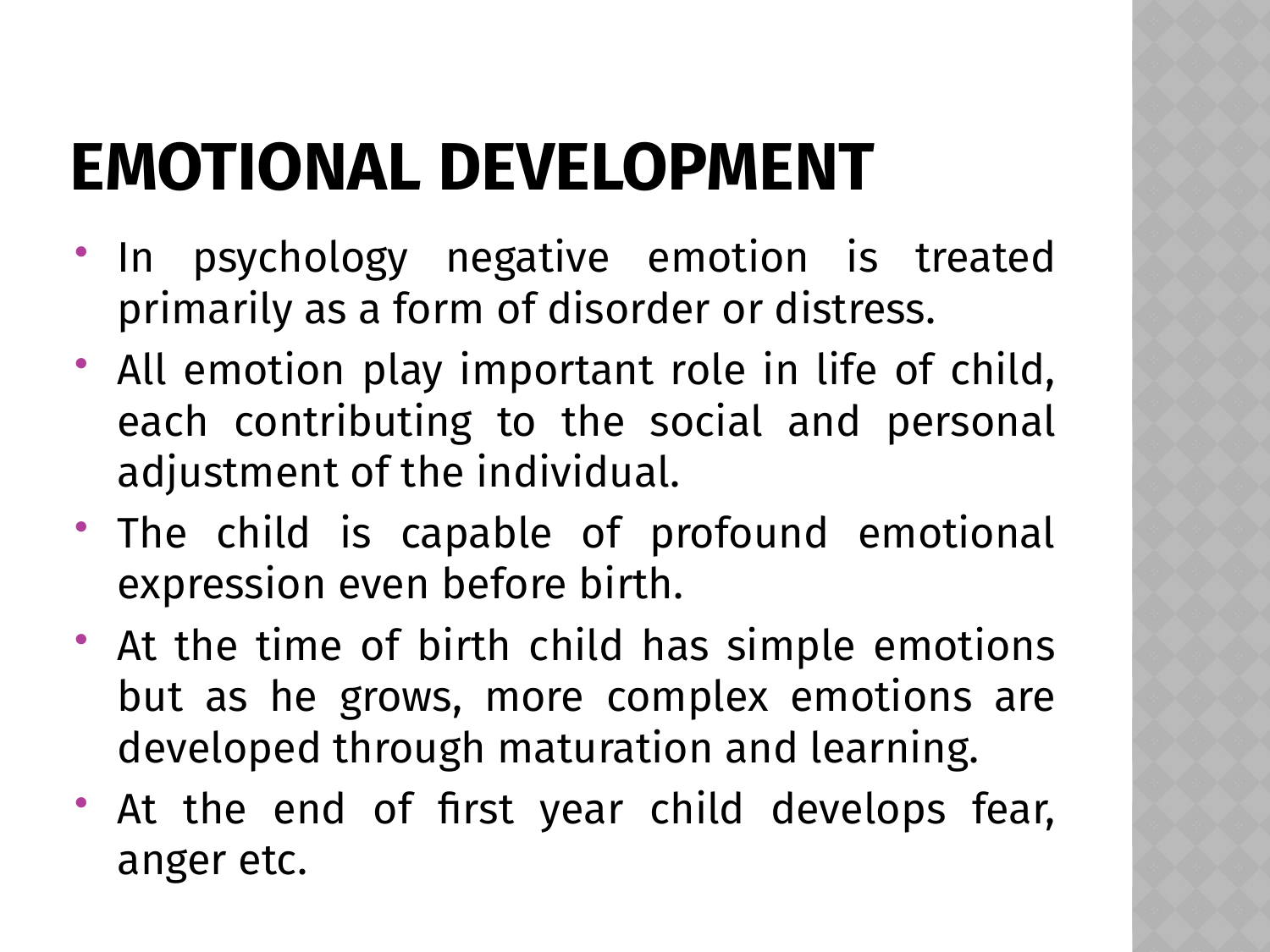

# Emotional Development
In psychology negative emotion is treated primarily as a form of disorder or distress.
All emotion play important role in life of child, each contributing to the social and personal adjustment of the individual.
The child is capable of profound emotional expression even before birth.
At the time of birth child has simple emotions but as he grows, more complex emotions are developed through maturation and learning.
At the end of first year child develops fear, anger etc.